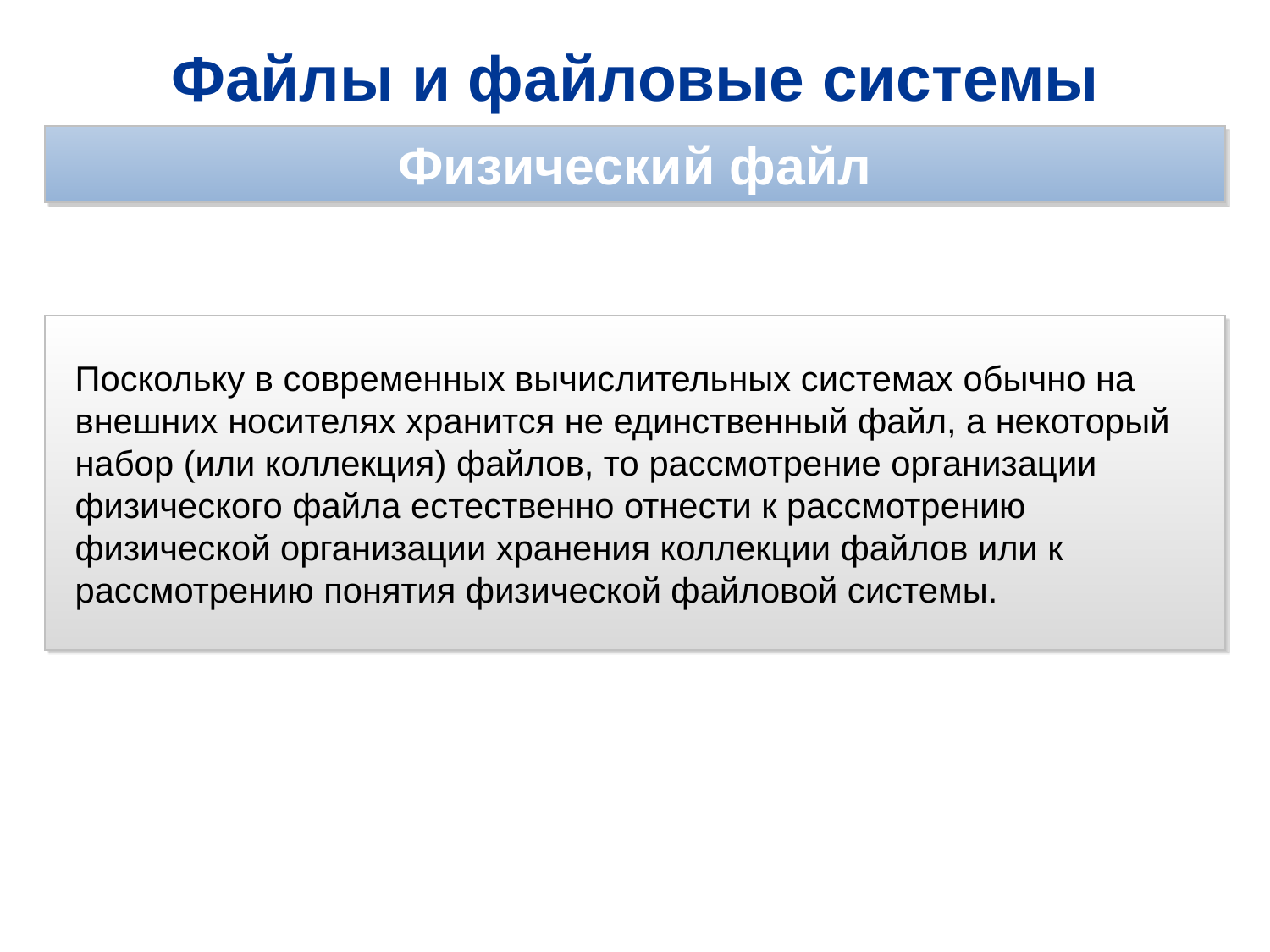

Файлы и файловые системы
Физический файл
Поскольку в современных вычислительных системах обычно на внешних носителях хранится не единственный файл, а некоторый набор (или коллекция) файлов, то рассмотрение организации физического файла естественно отнести к рассмотрению физической организации хранения коллекции файлов или к рассмотрению понятия физической файловой системы.